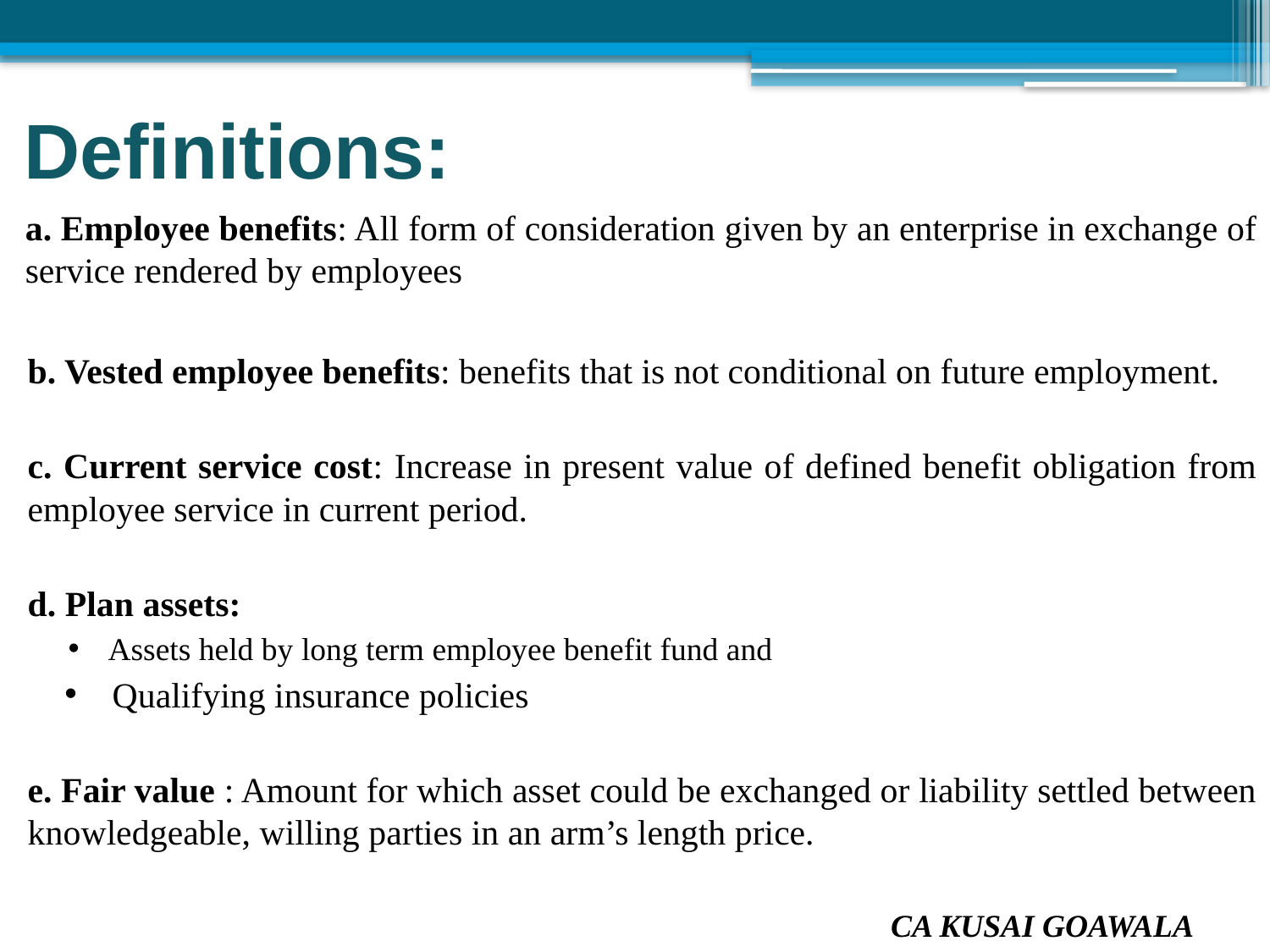

# Definitions:
a. Employee benefits: All form of consideration given by an enterprise in exchange of service rendered by employees

b. Vested employee benefits: benefits that is not conditional on future employment.

c. Current service cost: Increase in present value of defined benefit obligation from employee service in current period.

d. Plan assets:
Assets held by long term employee benefit fund and
Qualifying insurance policies

e. Fair value : Amount for which asset could be exchanged or liability settled between knowledgeable, willing parties in an arm’s length price.

CA KUSAI GOAWALA